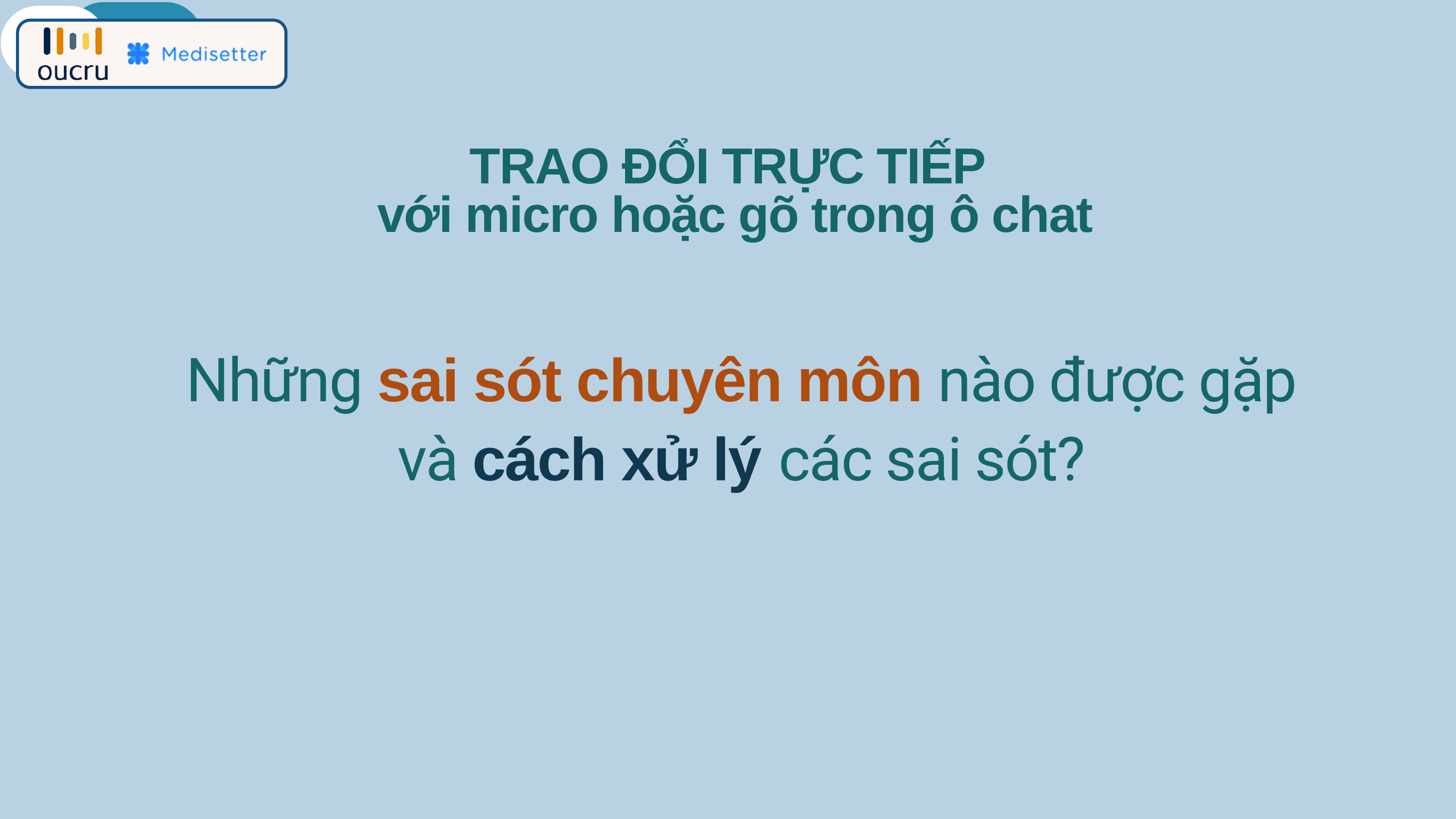

TRAO ĐỔI TRỰC TIẾP
 với micro hoặc gõ trong ô chat
Những sai sót chuyên môn nào được gặp
và cách xử lý các sai sót?